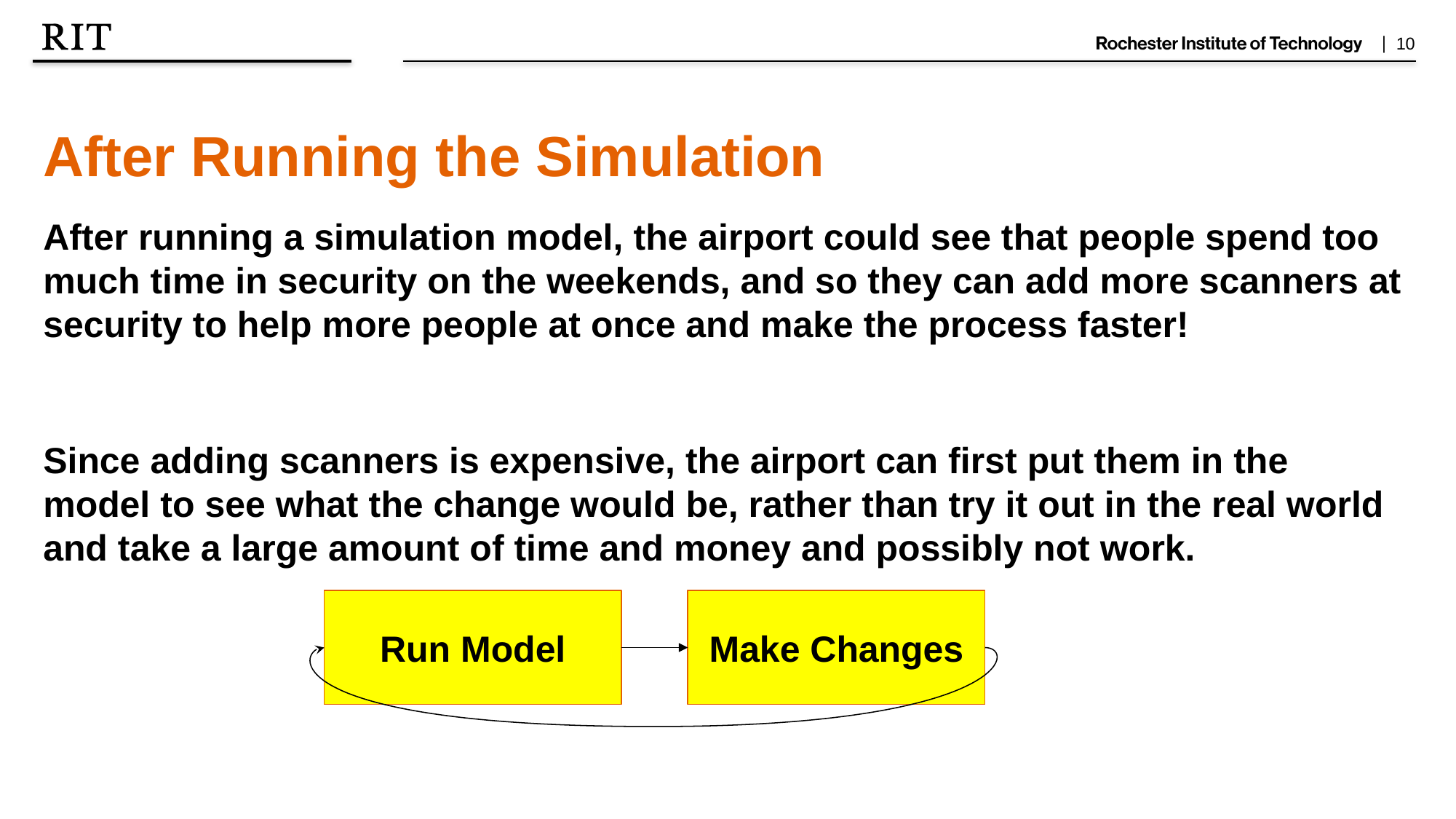

After Running the Simulation
After running a simulation model, the airport could see that people spend too much time in security on the weekends, and so they can add more scanners at security to help more people at once and make the process faster!

Since adding scanners is expensive, the airport can first put them in the model to see what the change would be, rather than try it out in the real world and take a large amount of time and money and possibly not work.

Run Model
Make Changes